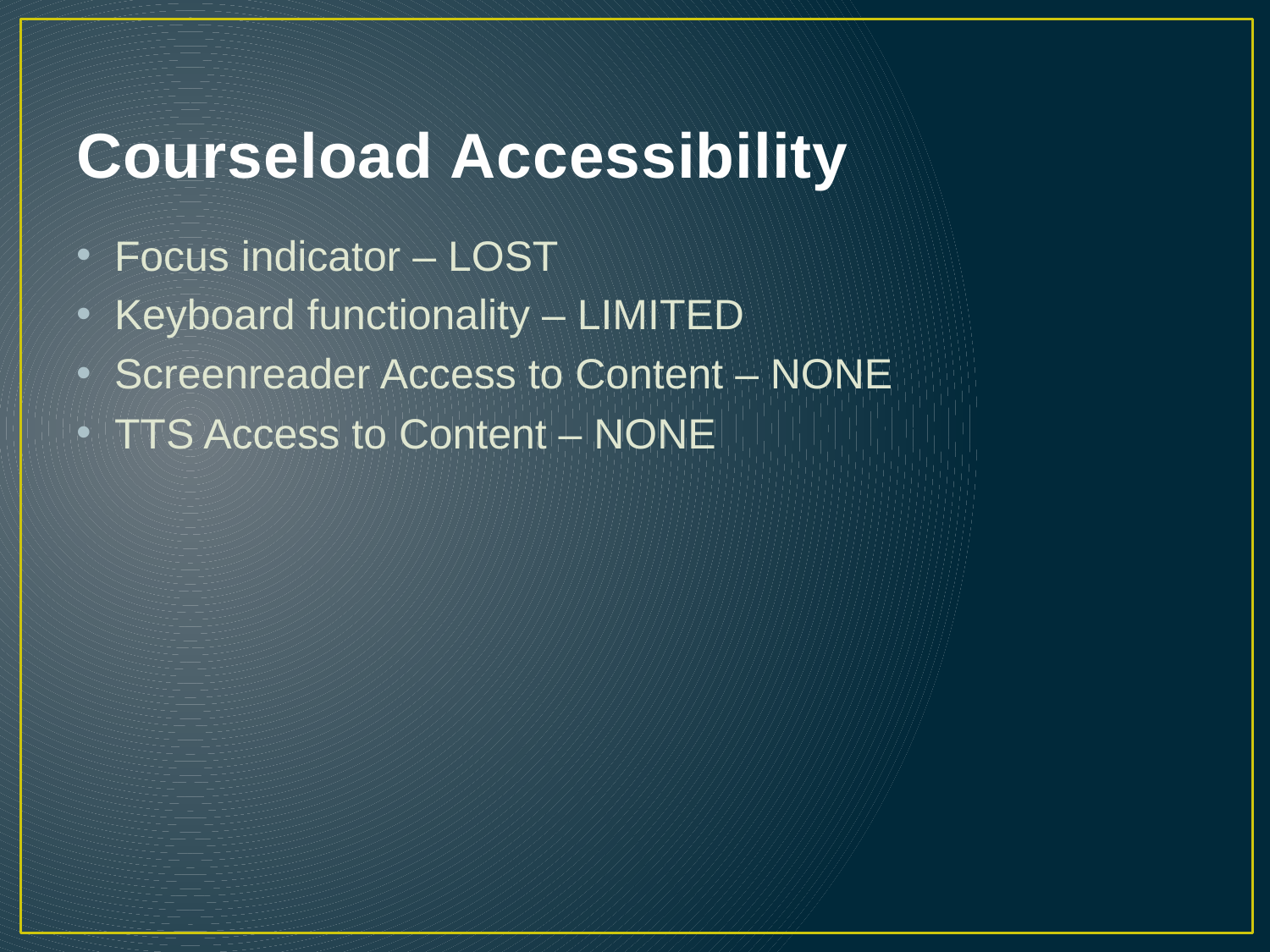

# Courseload Accessibility
Focus indicator – LOST
Keyboard functionality – LIMITED
Screenreader Access to Content – NONE
TTS Access to Content – NONE